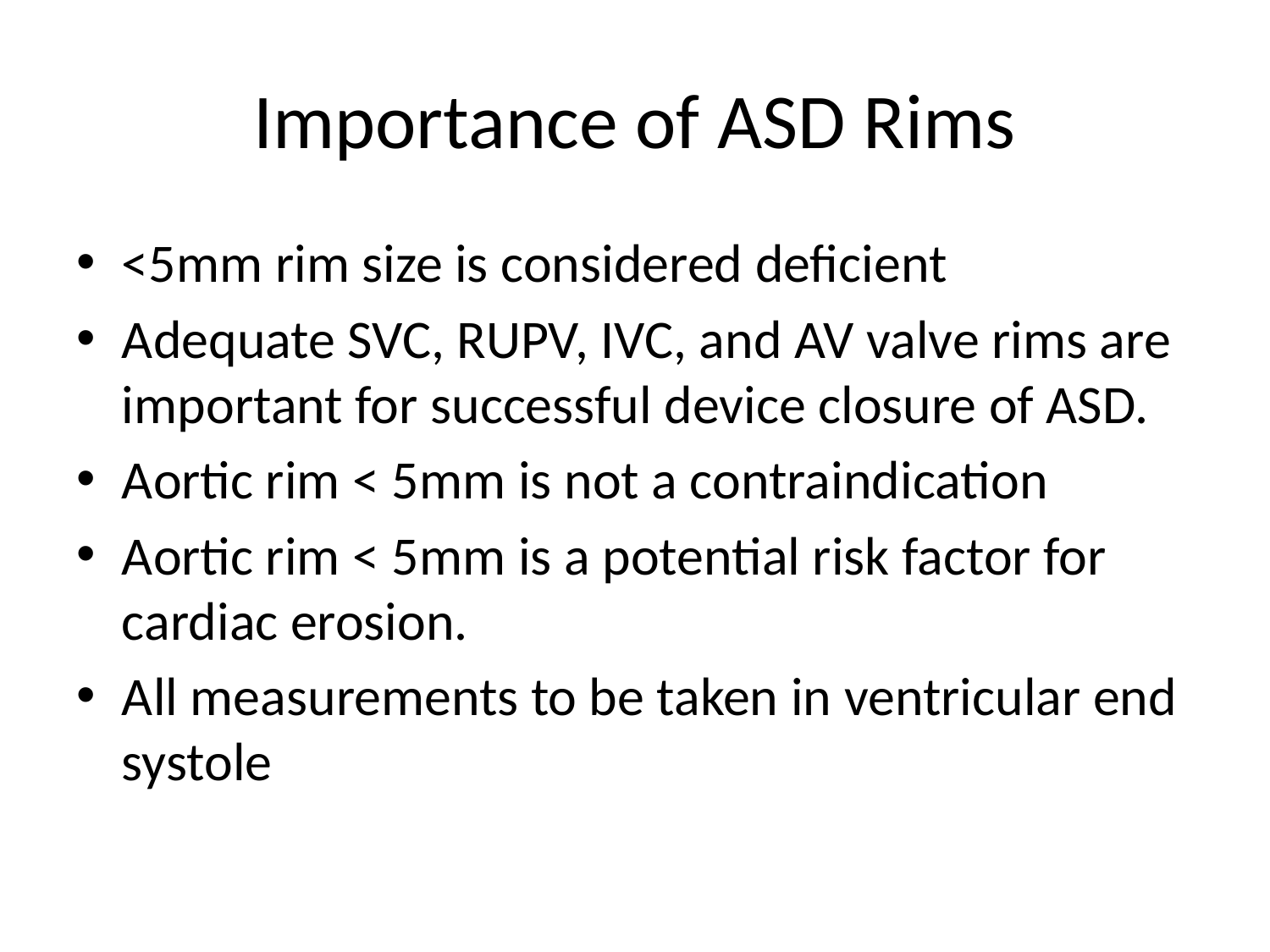

# Importance of ASD Rims
<5mm rim size is considered deficient
Adequate SVC, RUPV, IVC, and AV valve rims are  important for successful device closure of ASD.
Aortic rim < 5mm is not a contraindication
Aortic rim < 5mm is a potential risk factor for  cardiac erosion.
All measurements to be taken in ventricular end systole